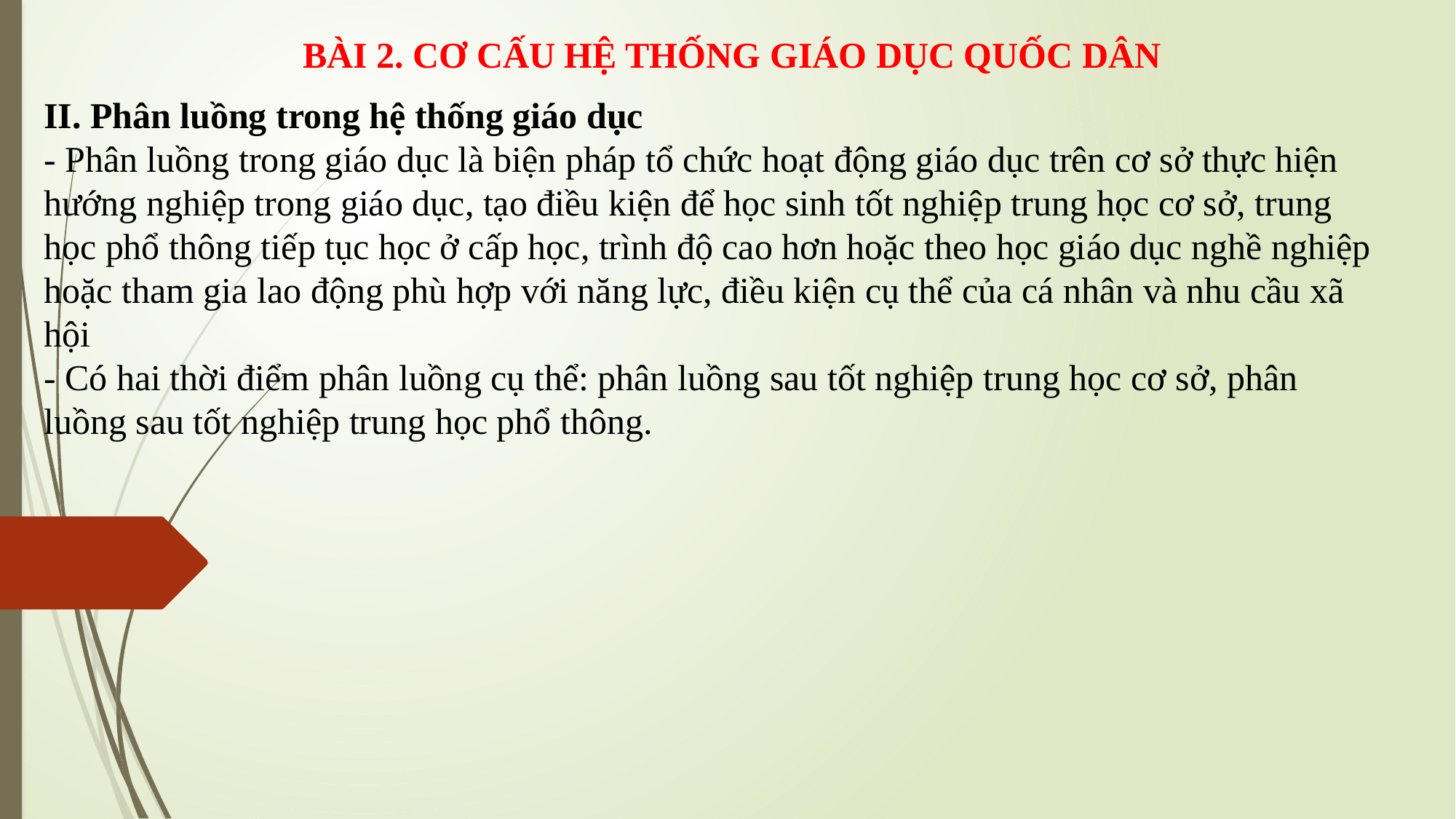

BÀI 2. CƠ CẤU HỆ THỐNG GIÁO DỤC QUỐC DÂN

II. Phân luồng trong hệ thống giáo dục
- Phân luồng trong giáo dục là biện pháp tổ chức hoạt động giáo dục trên cơ sở thực hiện hướng nghiệp trong giáo dục, tạo điều kiện để học sinh tốt nghiệp trung học cơ sở, trung học phổ thông tiếp tục học ở cấp học, trình độ cao hơn hoặc theo học giáo dục nghề nghiệp hoặc tham gia lao động phù hợp với năng lực, điều kiện cụ thể của cá nhân và nhu cầu xã hội
- Có hai thời điểm phân luồng cụ thể: phân luồng sau tốt nghiệp trung học cơ sở, phân luồng sau tốt nghiệp trung học phổ thông.